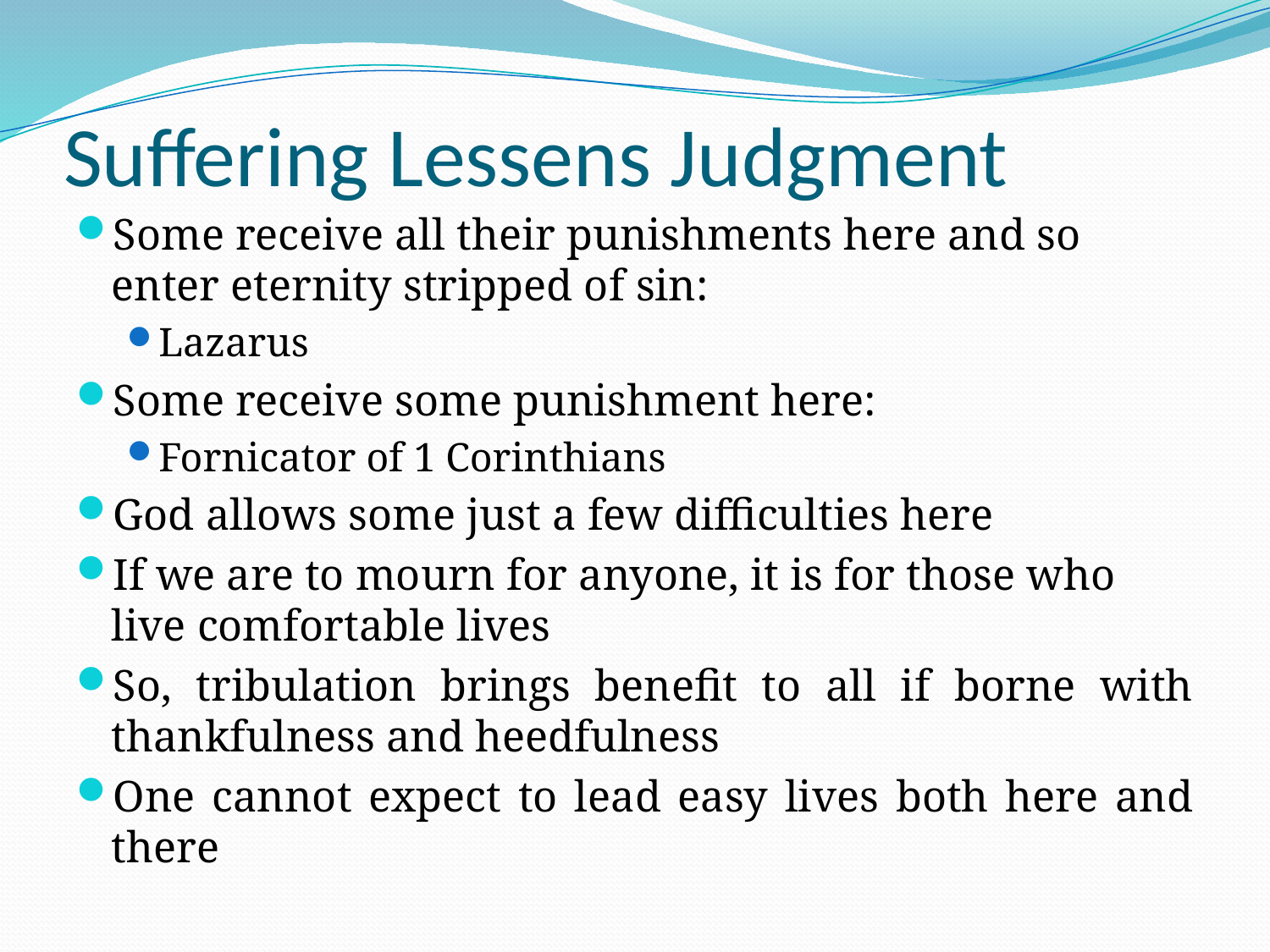

# Suffering Lessens Judgment
Some receive all their punishments here and so enter eternity stripped of sin:
Lazarus
Some receive some punishment here:
Fornicator of 1 Corinthians
God allows some just a few difficulties here
If we are to mourn for anyone, it is for those who live comfortable lives
So, tribulation brings benefit to all if borne with thankfulness and heedfulness
One cannot expect to lead easy lives both here and there